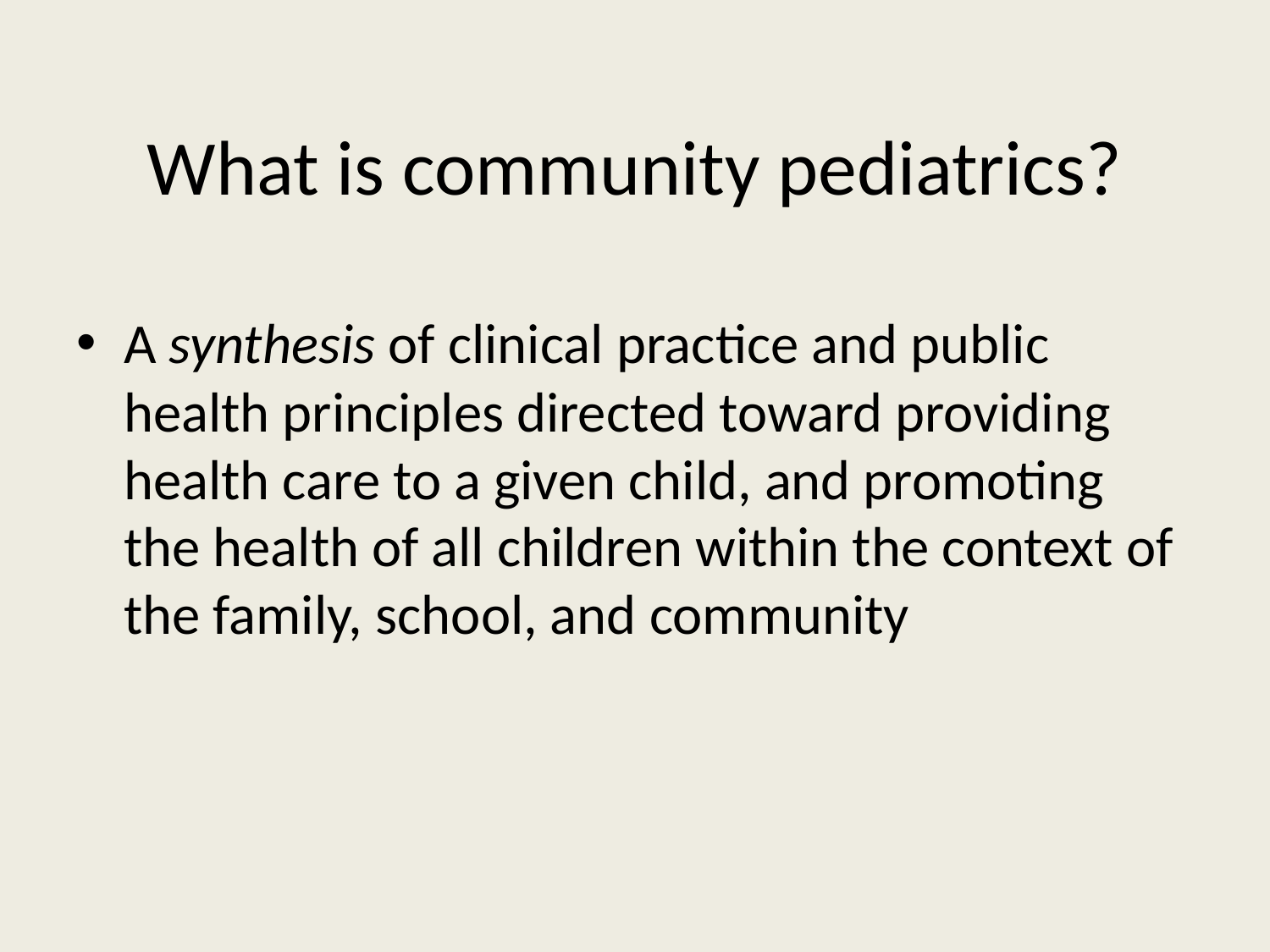

A synthesis of clinical practice and public health principles directed toward providing health care to a given child, and promoting the health of all children within the context of the family, school, and community
# What is community pediatrics?